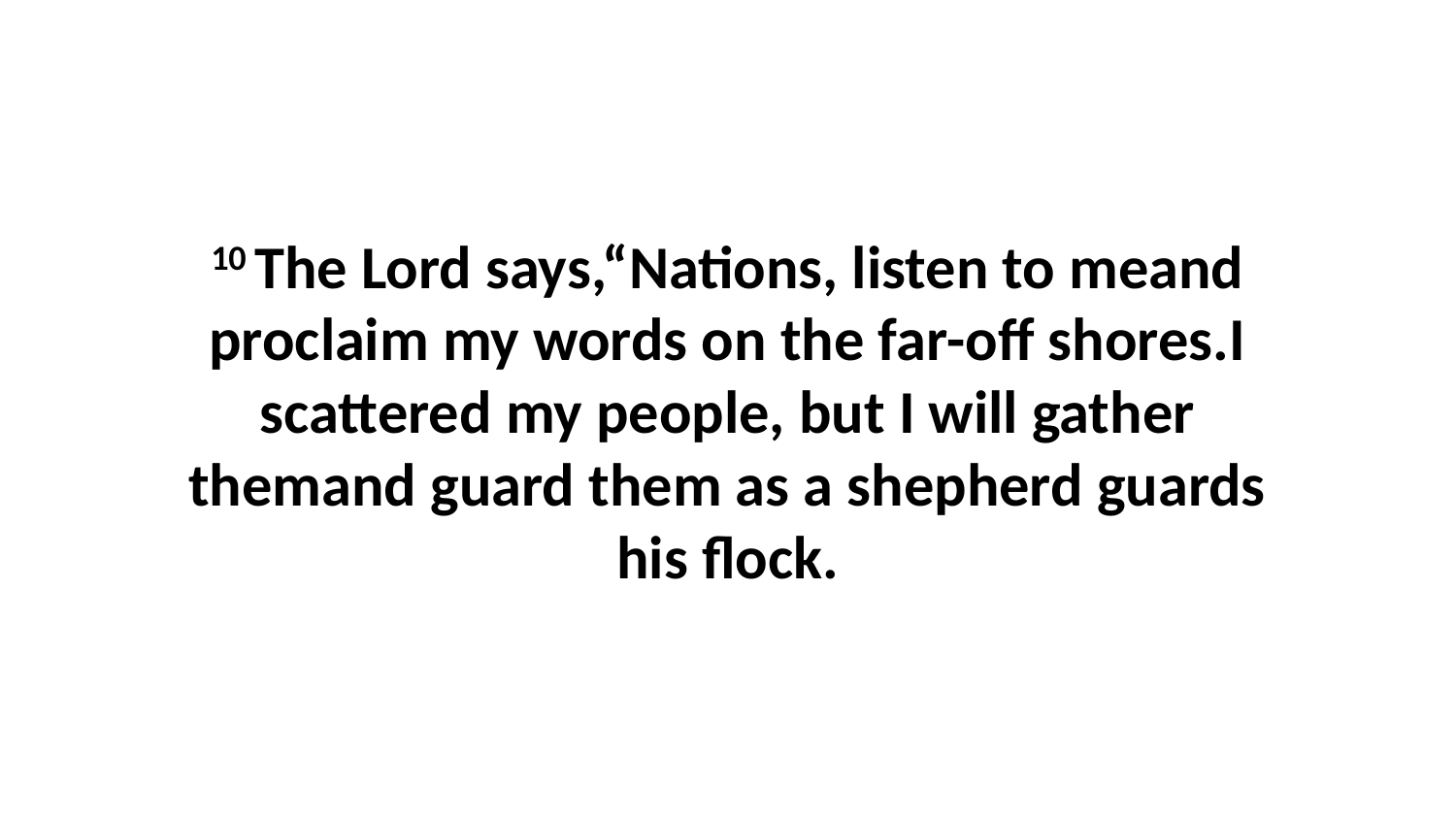

10 The Lord says,“Nations, listen to meand proclaim my words on the far-off shores.I scattered my people, but I will gather themand guard them as a shepherd guards his flock.